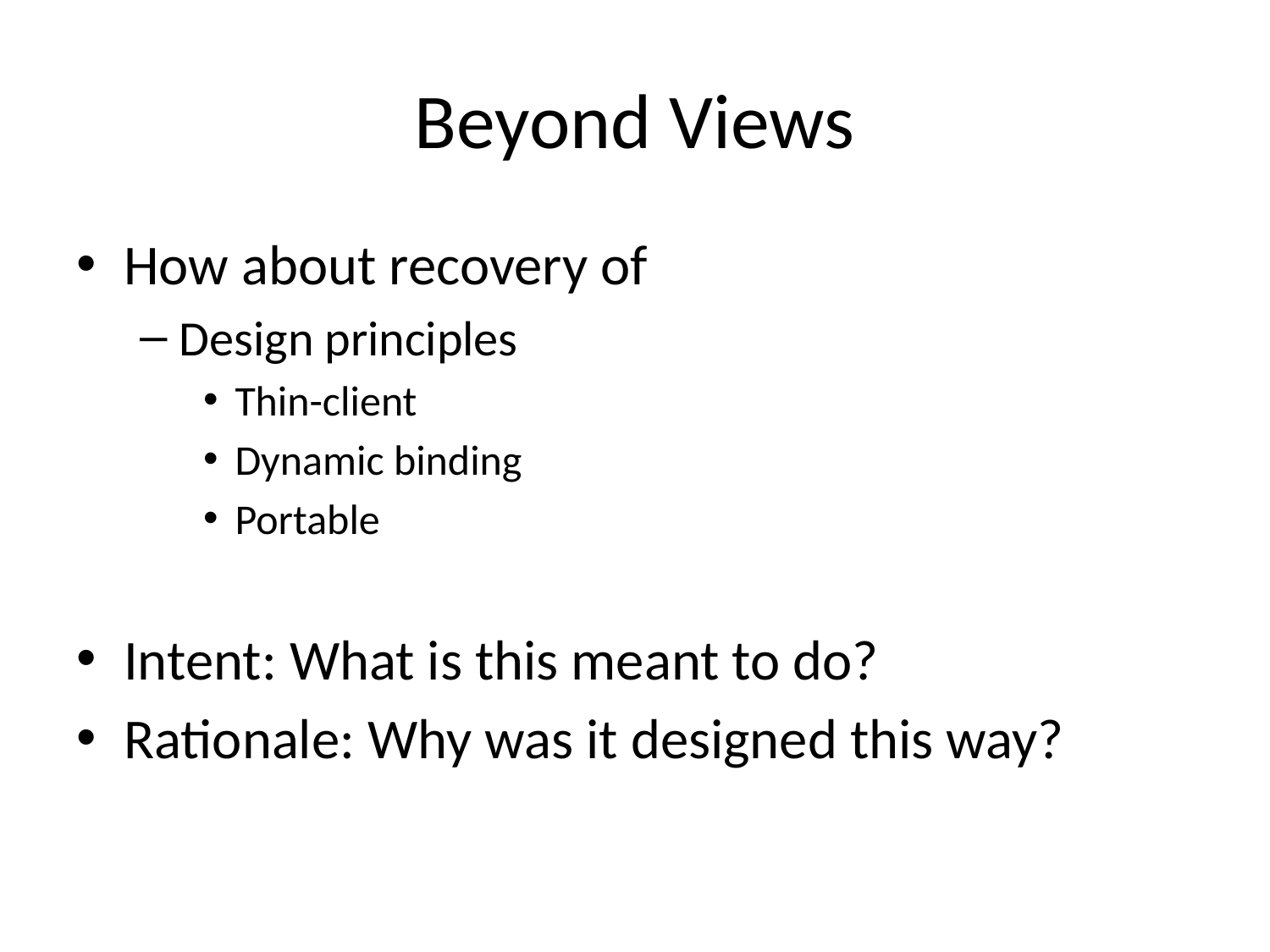

# Beyond Views
How about recovery of
Design principles
Thin-client
Dynamic binding
Portable

Intent: What is this meant to do?
Rationale: Why was it designed this way?